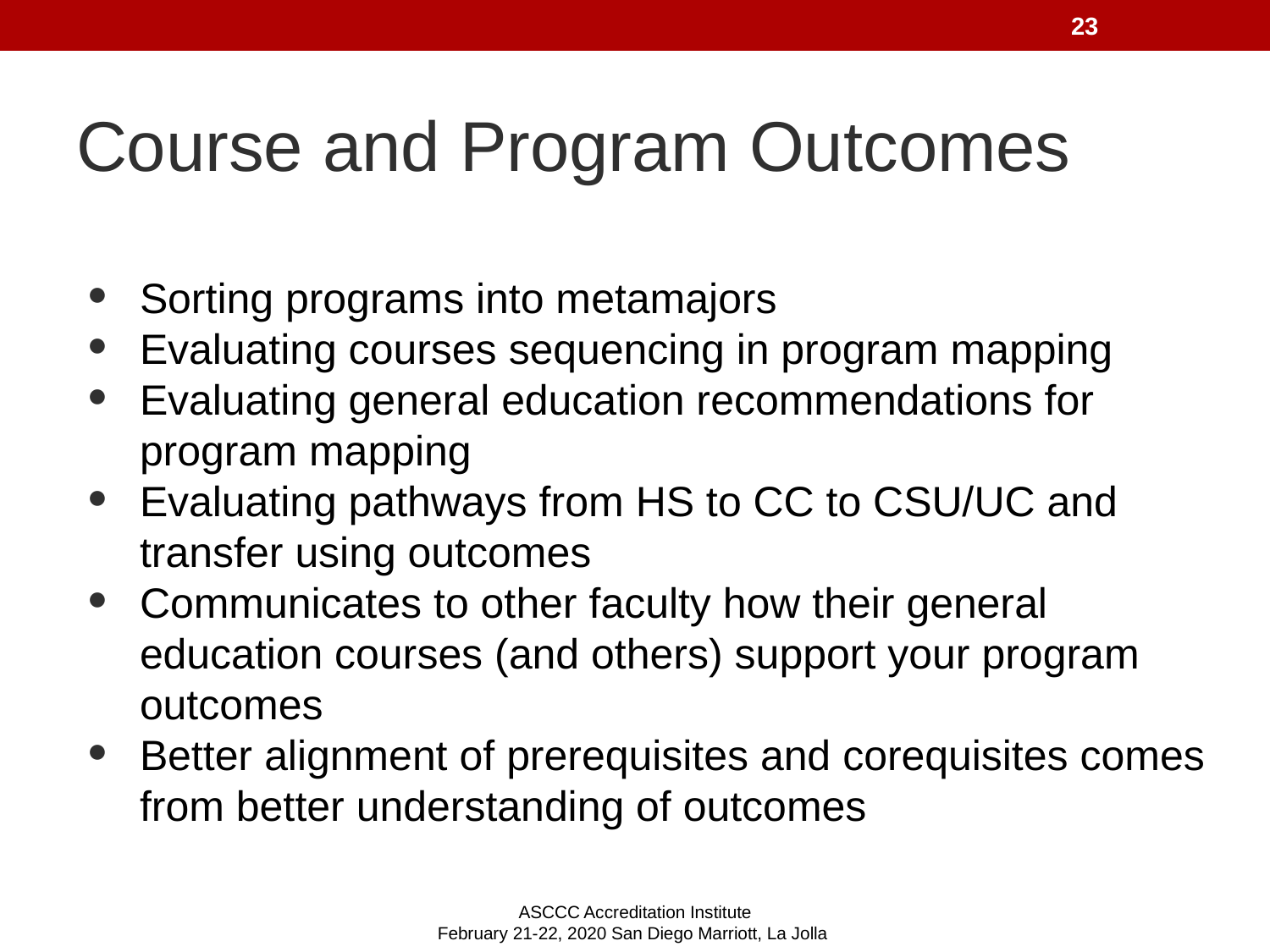

23
# Course and Program Outcomes
Sorting programs into metamajors
Evaluating courses sequencing in program mapping
Evaluating general education recommendations for program mapping
Evaluating pathways from HS to CC to CSU/UC and transfer using outcomes
Communicates to other faculty how their general education courses (and others) support your program outcomes
Better alignment of prerequisites and corequisites comes from better understanding of outcomes
ASCCC Accreditation Institute
February 21-22, 2020 San Diego Marriott, La Jolla